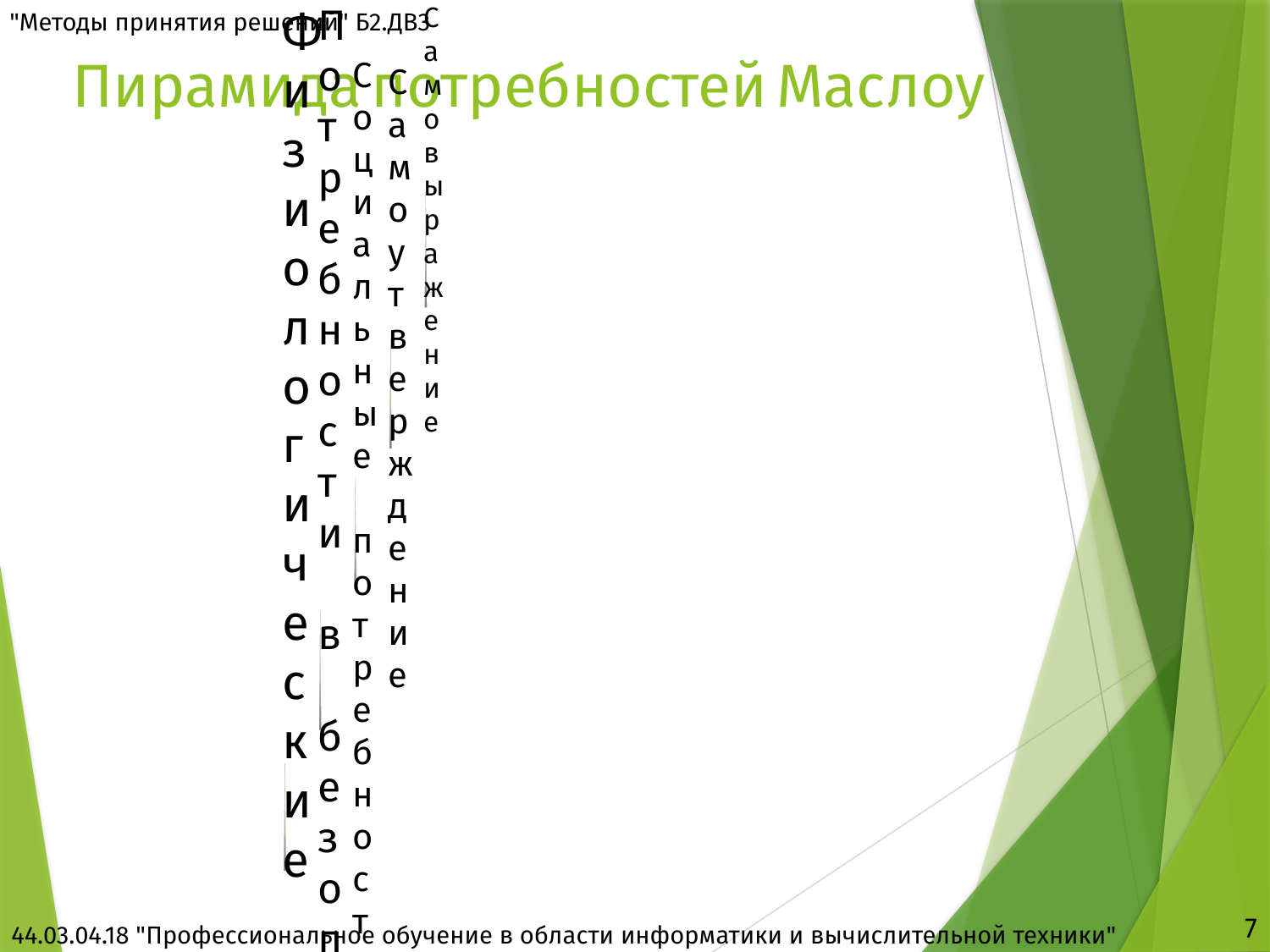

"Методы принятия решений" Б2.ДВ3
# Пирамида потребностей Маслоу

7
44.03.04.18 "Профессиональное обучение в области информатики и вычислительной техники"